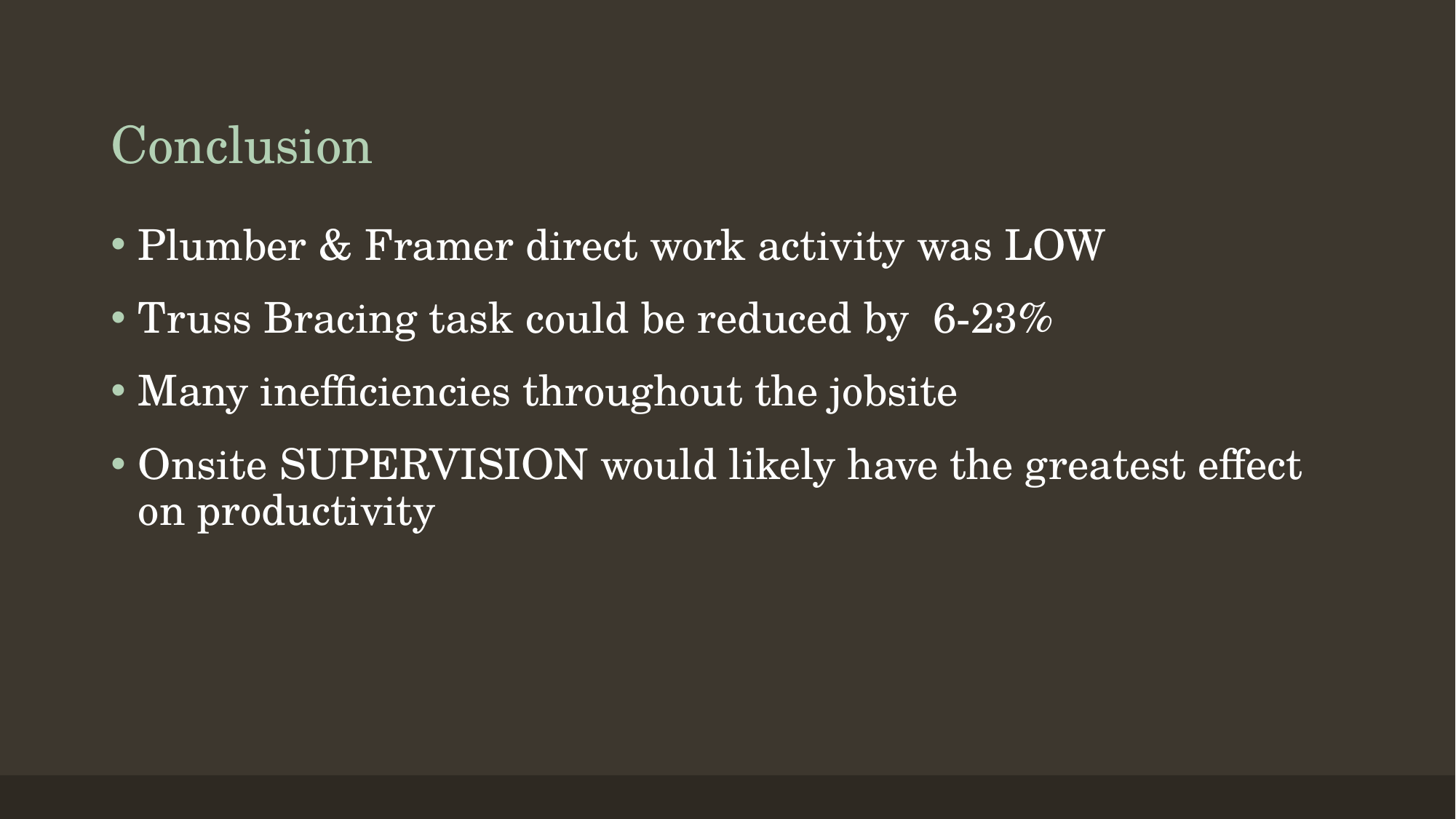

# Conclusion
Plumber & Framer direct work activity was LOW
Truss Bracing task could be reduced by  6-23%
Many inefficiencies throughout the jobsite
Onsite SUPERVISION would likely have the greatest effect on productivity